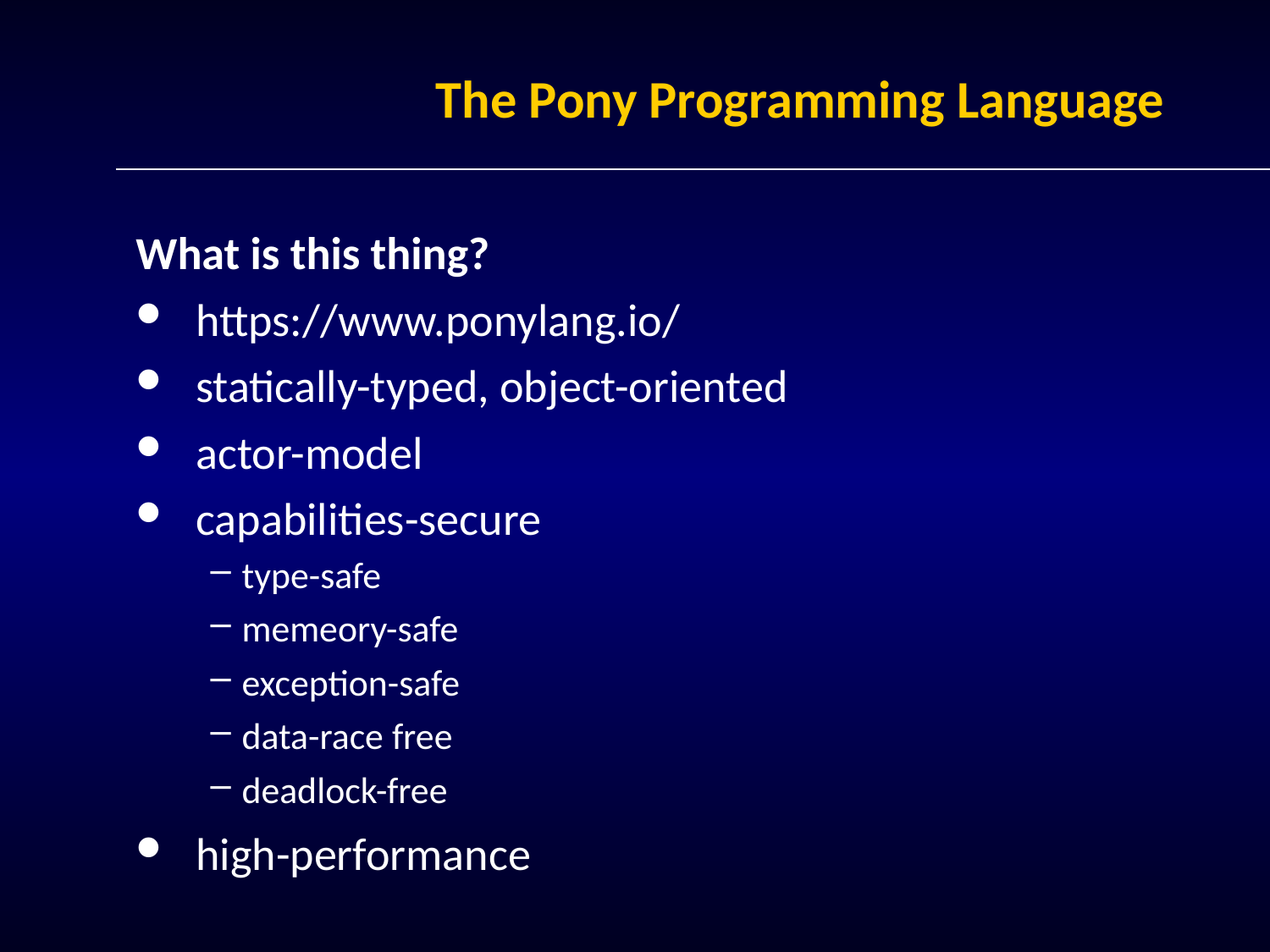

# The Pony Programming Language
What is this thing?
https://www.ponylang.io/
statically-typed, object-oriented
actor-model
capabilities-secure
type-safe
memeory-safe
exception-safe
data-race free
deadlock-free
high-performance